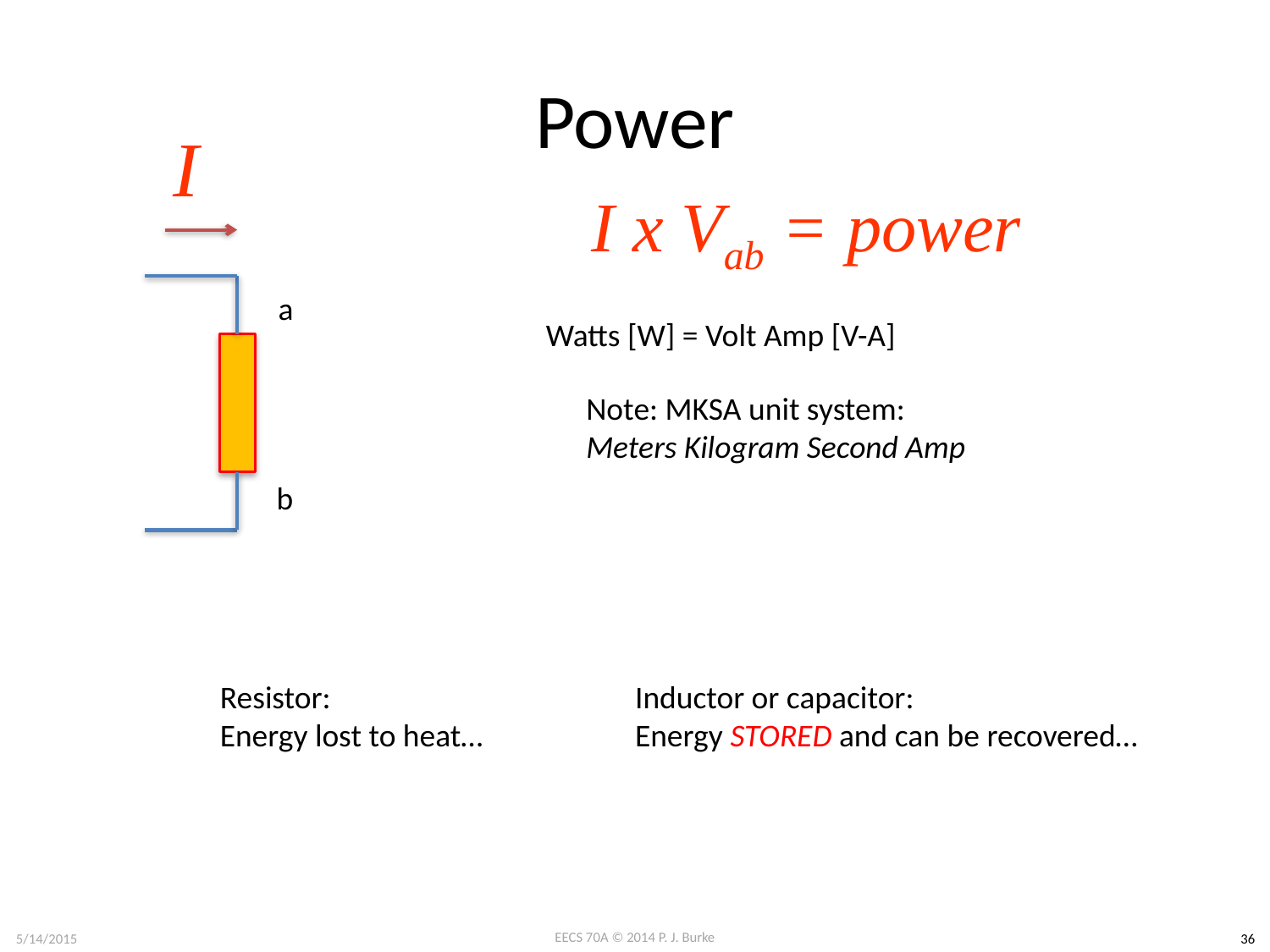

# Power
I
I x Vab = power
a
Watts [W] = Volt Amp [V-A]

Note: MKSA unit system:
Meters Kilogram Second Amp
b
Resistor:
Energy lost to heat…
Inductor or capacitor:
Energy STORED and can be recovered…